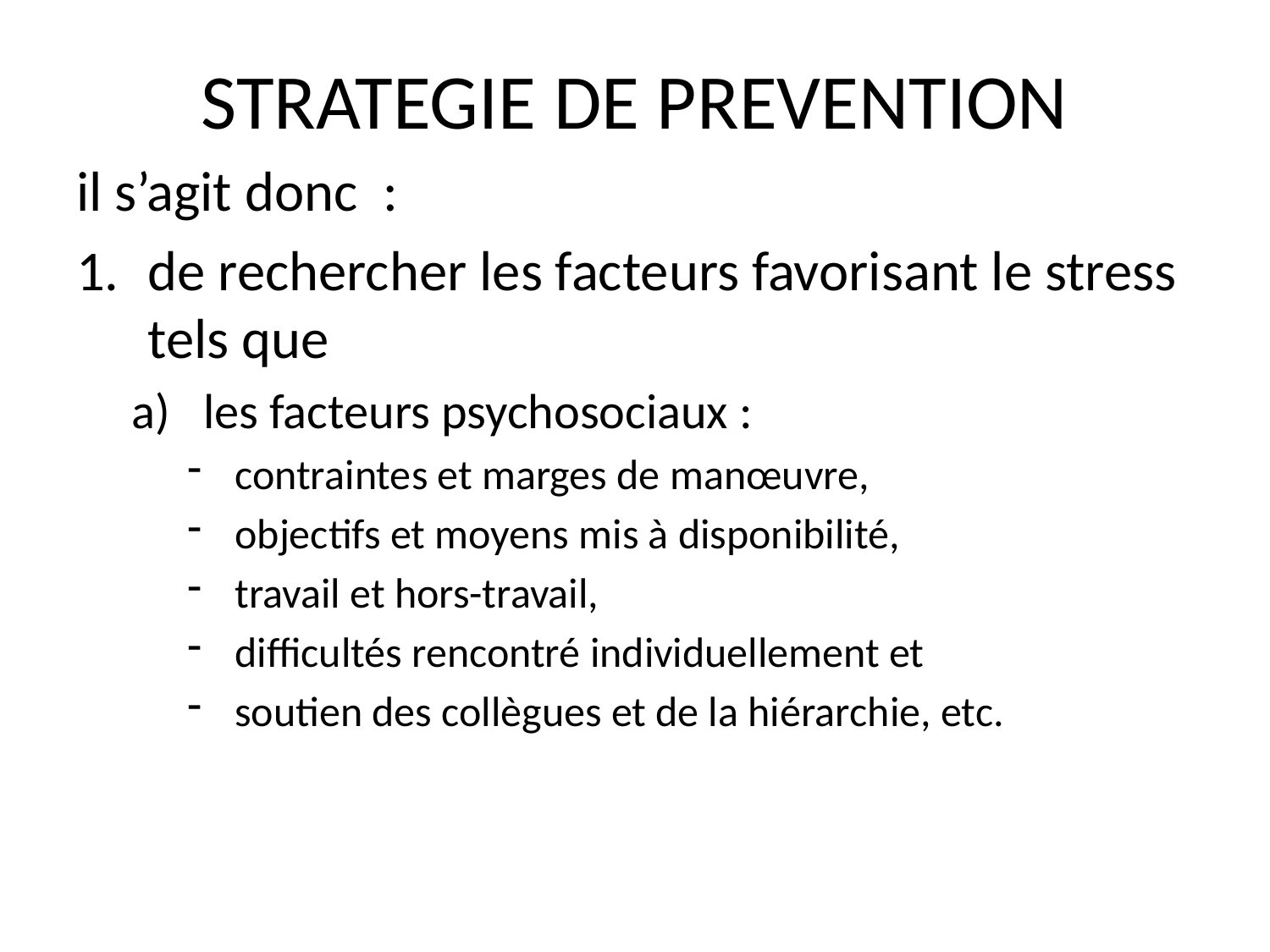

# STRATEGIE DE PREVENTION
il s’agit donc  :
de rechercher les facteurs favorisant le stress tels que
les facteurs psychosociaux :
contraintes et marges de manœuvre,
objectifs et moyens mis à disponibilité,
travail et hors-travail,
difficultés rencontré individuellement et
soutien des collègues et de la hiérarchie, etc.